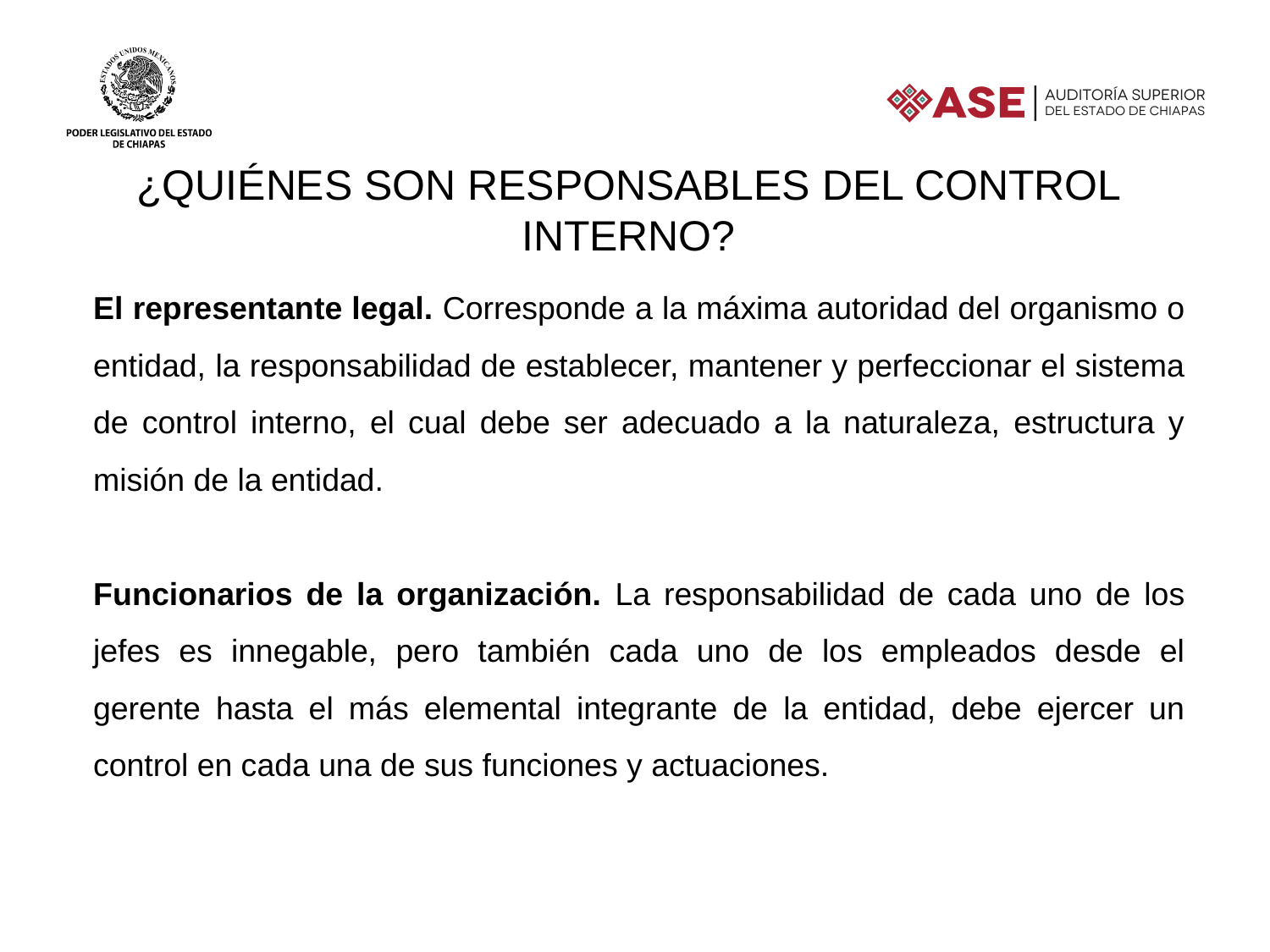

¿quiénes son responsables del Control interno?
El representante legal. Corresponde a la máxima autoridad del organismo o entidad, la responsabilidad de establecer, mantener y perfeccionar el sistema de control interno, el cual debe ser adecuado a la naturaleza, estructura y misión de la entidad.

Funcionarios de la organización. La responsabilidad de cada uno de los jefes es innegable, pero también cada uno de los empleados desde el gerente hasta el más elemental integrante de la entidad, debe ejercer un control en cada una de sus funciones y actuaciones.